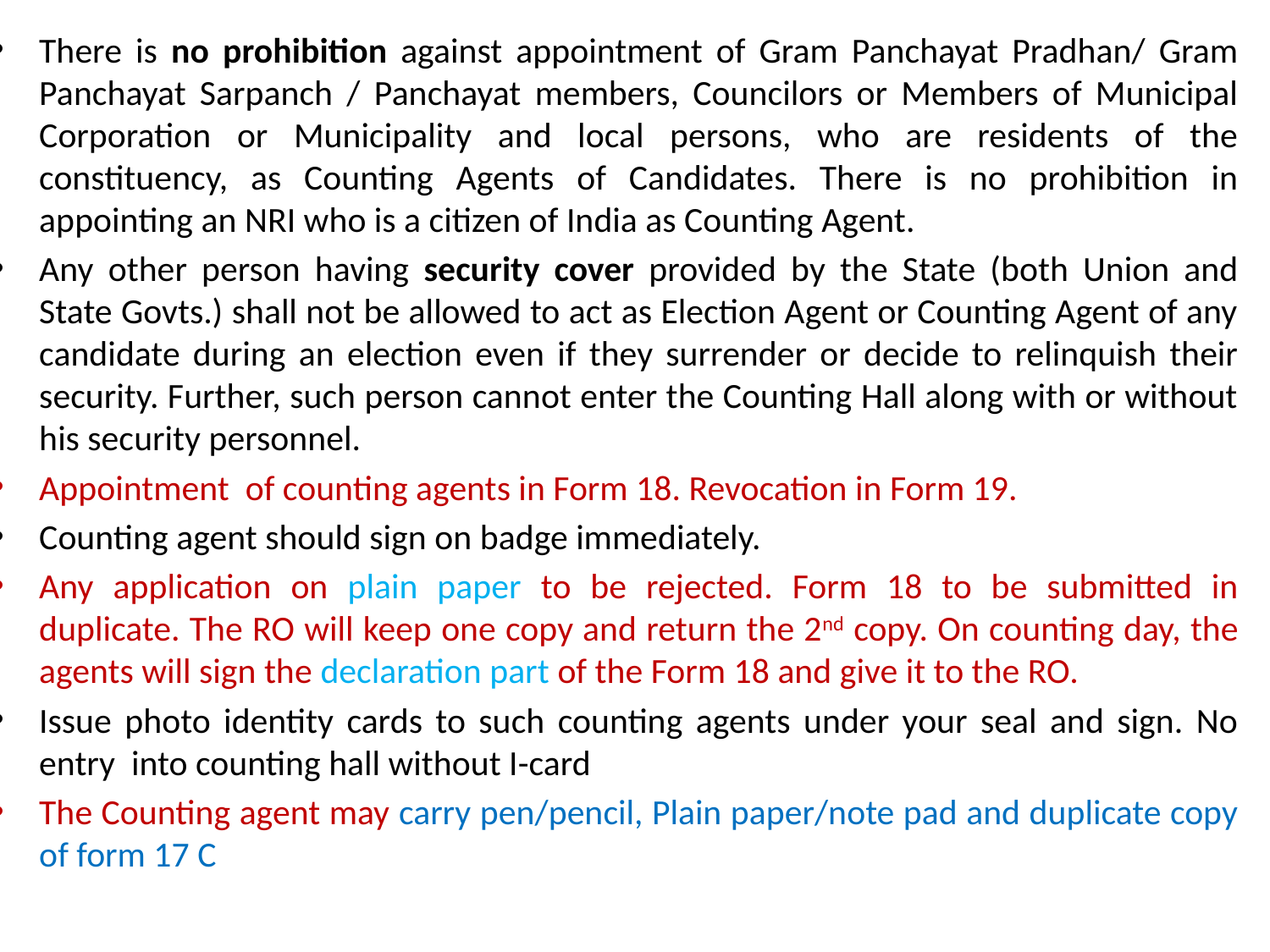

There is no prohibition against appointment of Gram Panchayat Pradhan/ Gram Panchayat Sarpanch / Panchayat members, Councilors or Members of Municipal Corporation or Municipality and local persons, who are residents of the constituency, as Counting Agents of Candidates. There is no prohibition in appointing an NRI who is a citizen of India as Counting Agent.
Any other person having security cover provided by the State (both Union and State Govts.) shall not be allowed to act as Election Agent or Counting Agent of any candidate during an election even if they surrender or decide to relinquish their security. Further, such person cannot enter the Counting Hall along with or without his security personnel.
Appointment  of counting agents in Form 18. Revocation in Form 19.
Counting agent should sign on badge immediately.
Any application on plain paper to be rejected. Form 18 to be submitted in duplicate. The RO will keep one copy and return the 2nd copy. On counting day, the agents will sign the declaration part of the Form 18 and give it to the RO.
Issue photo identity cards to such counting agents under your seal and sign. No entry  into counting hall without I-card
The Counting agent may carry pen/pencil, Plain paper/note pad and duplicate copy of form 17 C